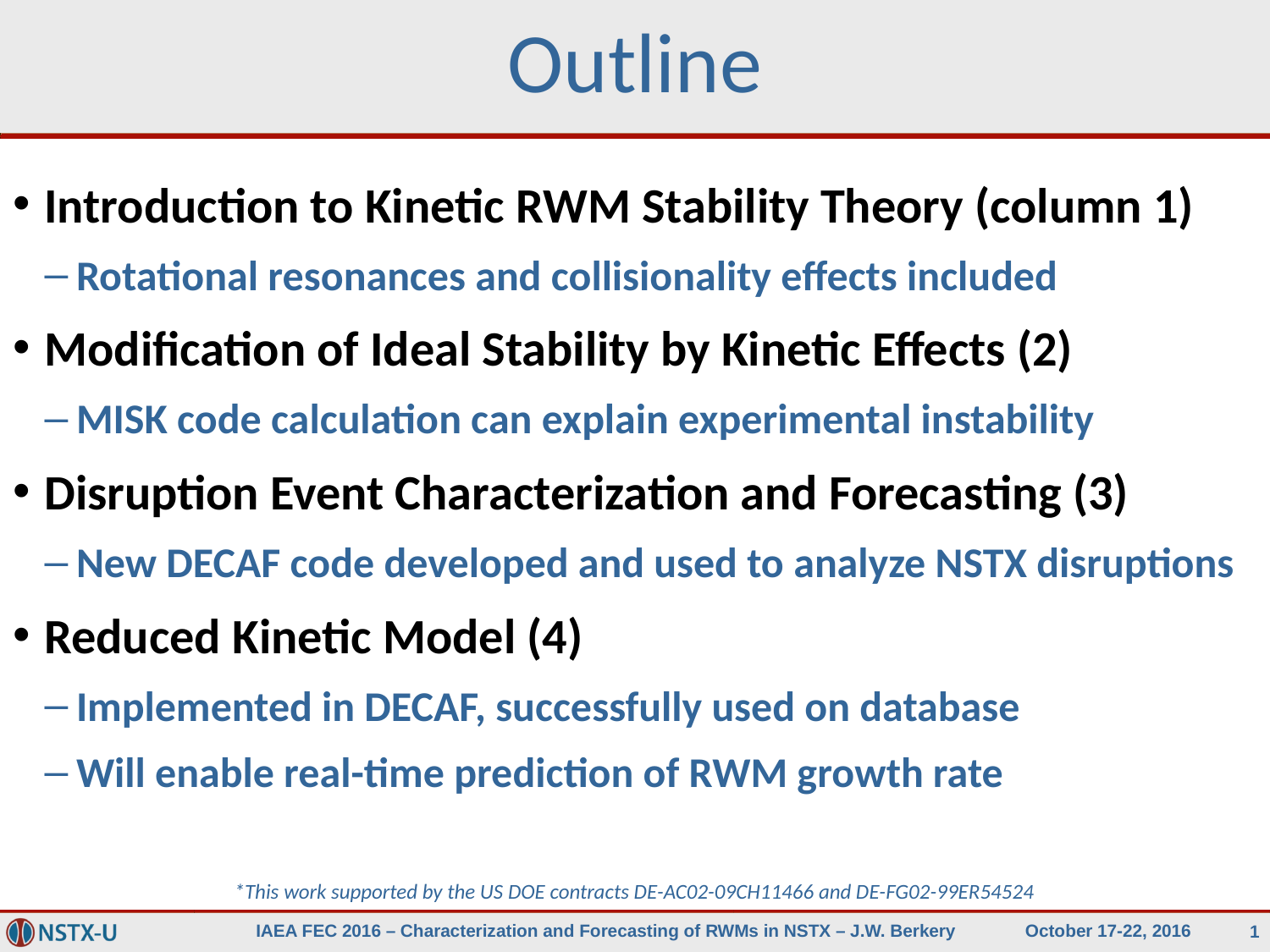

# Outline
Introduction to Kinetic RWM Stability Theory (column 1)
Rotational resonances and collisionality effects included
Modification of Ideal Stability by Kinetic Effects (2)
MISK code calculation can explain experimental instability
Disruption Event Characterization and Forecasting (3)
New DECAF code developed and used to analyze NSTX disruptions
Reduced Kinetic Model (4)
Implemented in DECAF, successfully used on database
Will enable real-time prediction of RWM growth rate
*This work supported by the US DOE contracts DE-AC02-09CH11466 and DE-FG02-99ER54524